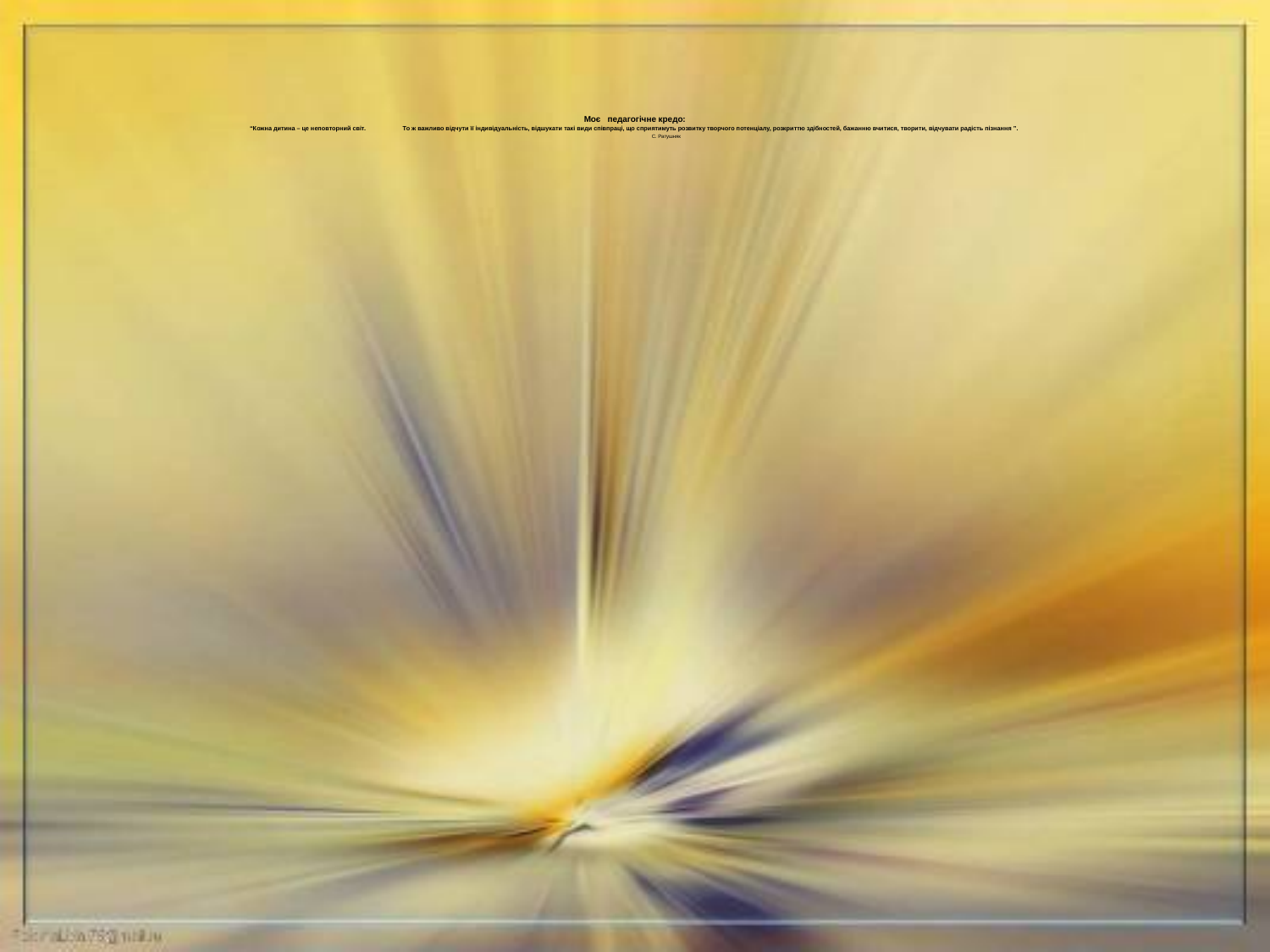

# Моє   педагогічне кредо: “Кожна дитина – це неповторний світ.                      То ж важливо відчути її індивідуальність, відшукати такі види співпраці, що сприятимуть розвитку творчого потенціалу, розкриттю здібностей, бажанню вчитися, творити, відчувати радість пізнання ”. С. Ратушняк